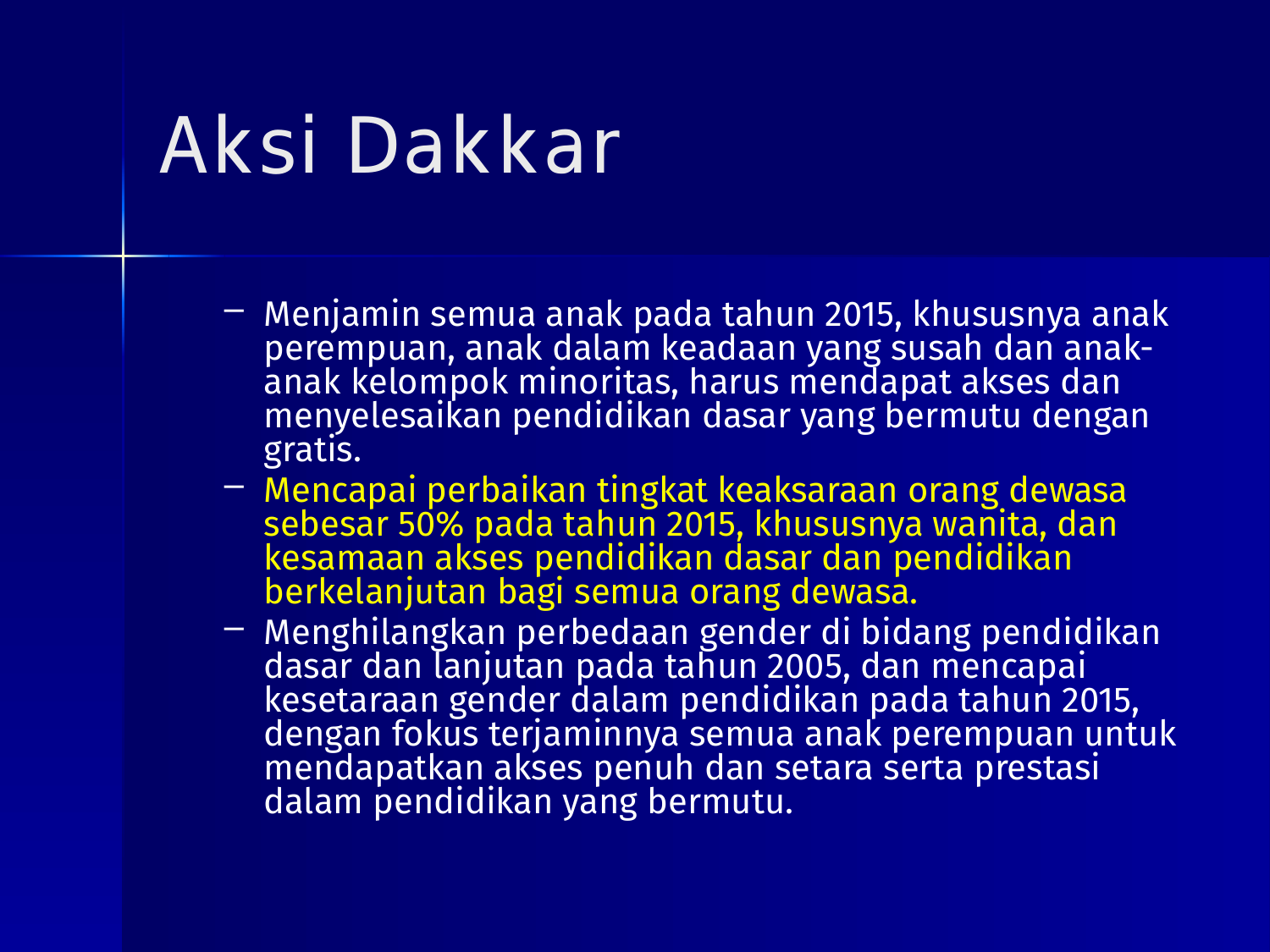

# Aksi Dakkar

Menjamin semua anak pada tahun 2015, khusus­nya anak perempuan, anak dalam keadaan yang susah dan anak-anak kelompok minoritas, harus mendapat akses dan menyelesaikan pendidikan dasar yang bermutu dengan gratis.
Mencapai perbaikan tingkat keaksaraan orang dewasa sebesar 50% pada tahun 2015, khususnya wanita, dan kesama­an akses pendidikan dasar dan pendidikan berkelanjutan bagi semua orang dewasa.
Menghilangkan perbedaan gender di bidang pendi­di­kan dasar dan lanjutan pada tahun 2005, dan menca­pai kesetaraan gender dalam pendidikan pada tahun 2015, dengan fokus terjaminnya semua anak perem­puan untuk mendapatkan akses penuh dan setara serta prestasi dalam pendidikan yang bermutu.